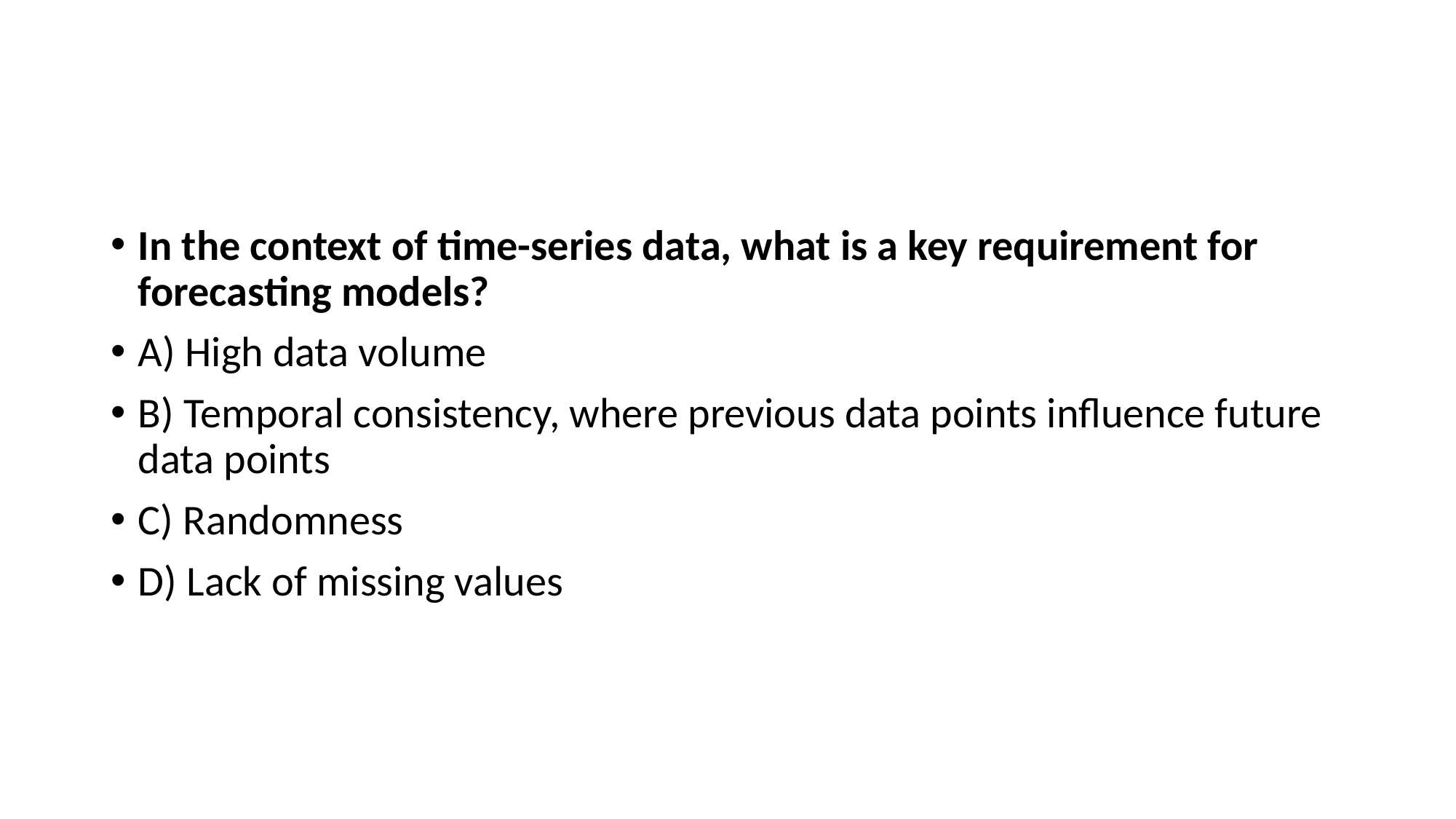

#
In the context of time-series data, what is a key requirement for forecasting models?
A) High data volume
B) Temporal consistency, where previous data points influence future data points
C) Randomness
D) Lack of missing values